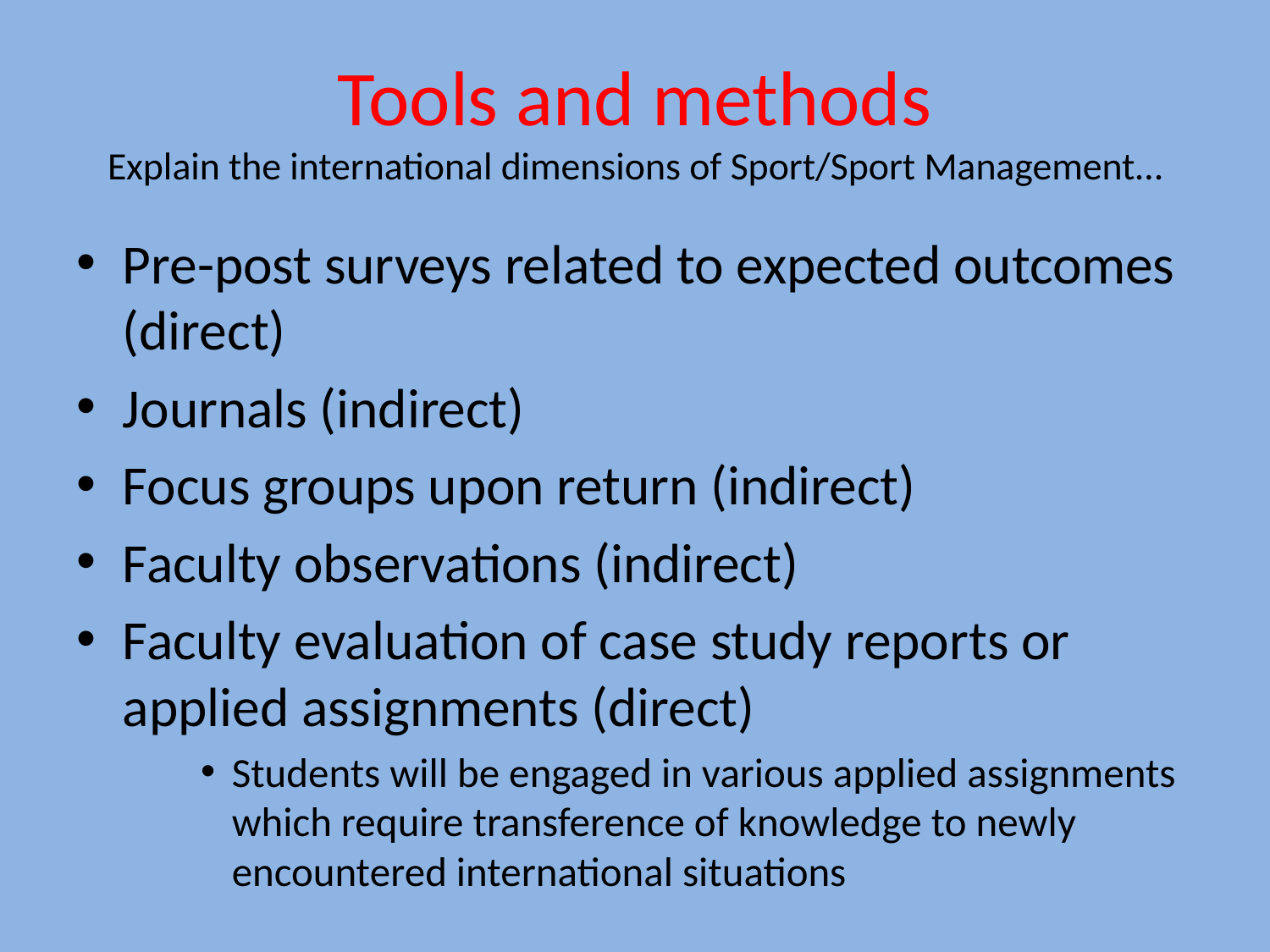

# Tools and methods Explain the international dimensions of Sport/Sport Management…
Pre-post surveys related to expected outcomes (direct)
Journals (indirect)
Focus groups upon return (indirect)
Faculty observations (indirect)
Faculty evaluation of case study reports or applied assignments (direct)
Students will be engaged in various applied assignments which require transference of knowledge to newly encountered international situations